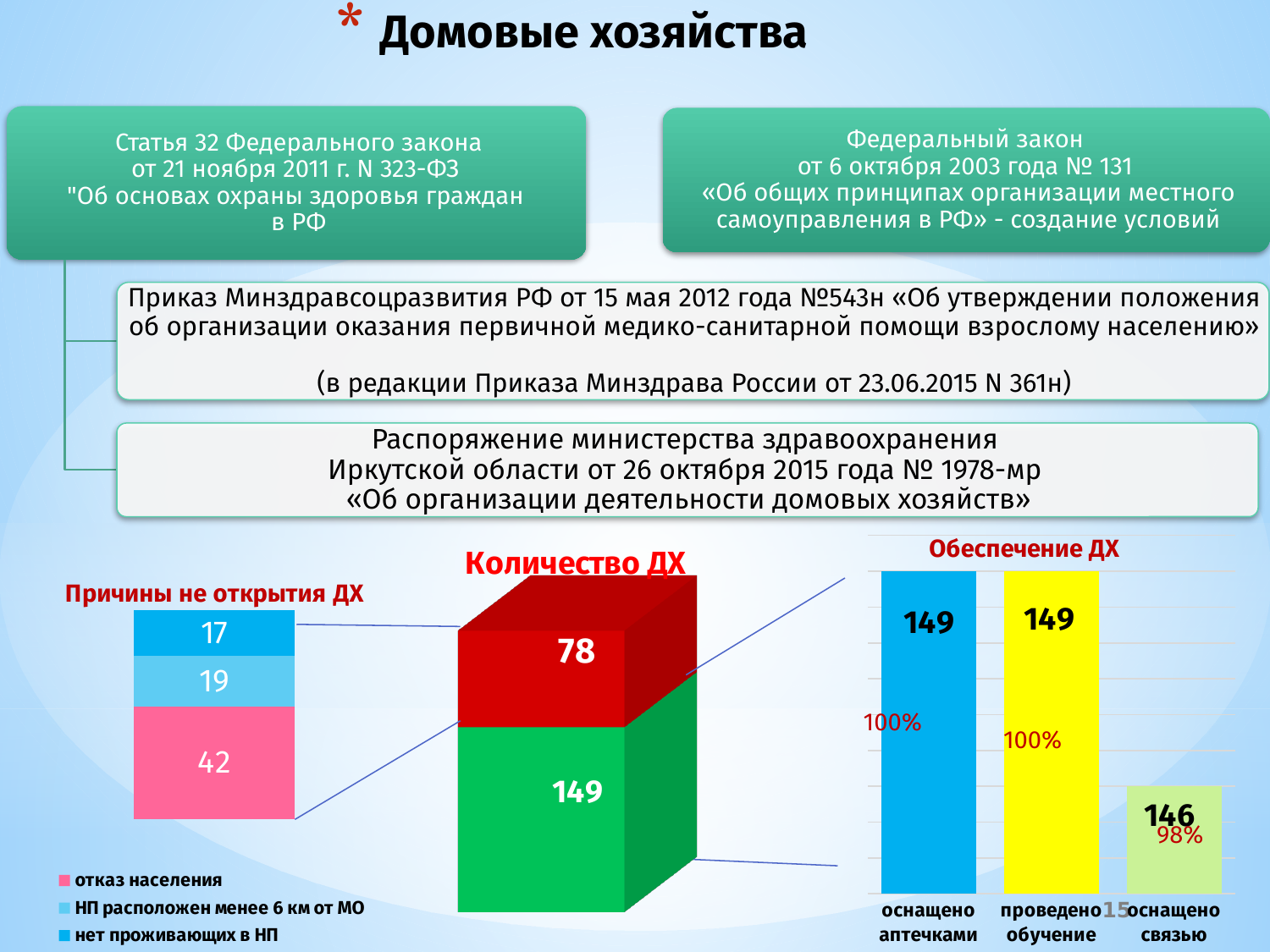

# Домовые хозяйства
 Статья 32 Федерального закона
от 21 ноября 2011 г. N 323-ФЗ
"Об основах охраны здоровья граждан
в РФ
Приказ Минздравсоцразвития РФ от 15 мая 2012 года №543н «Об утверждении положения об организации оказания первичной медико-санитарной помощи взрослому населению»
(в редакции Приказа Минздрава России от 23.06.2015 N 361н)
Распоряжение министерства здравоохранения
Иркутской области от 26 октября 2015 года № 1978-мр
«Об организации деятельности домовых хозяйств»
Федеральный закон
от 6 октября 2003 года № 131
«Об общих принципах организации местного самоуправления в РФ» - создание условий

### Chart: Обеспечение ДХ

| Category | Ряд 1 |
|---|---|
| оснащено аптечками | 149.0 |
| проведено обучение | 149.0 |
| оснащено связью | 146.0 |

[unsupported chart]

### Chart: Причины не открытия ДХ

| Category | отказ населения | НП расположен менее 6 км от МО  | нет проживающих в НП |
|---|---|---|---|
| Причины неоткрытия ДХ | 42.0 | 19.0 | 17.0 |
100%
100%
98%
15